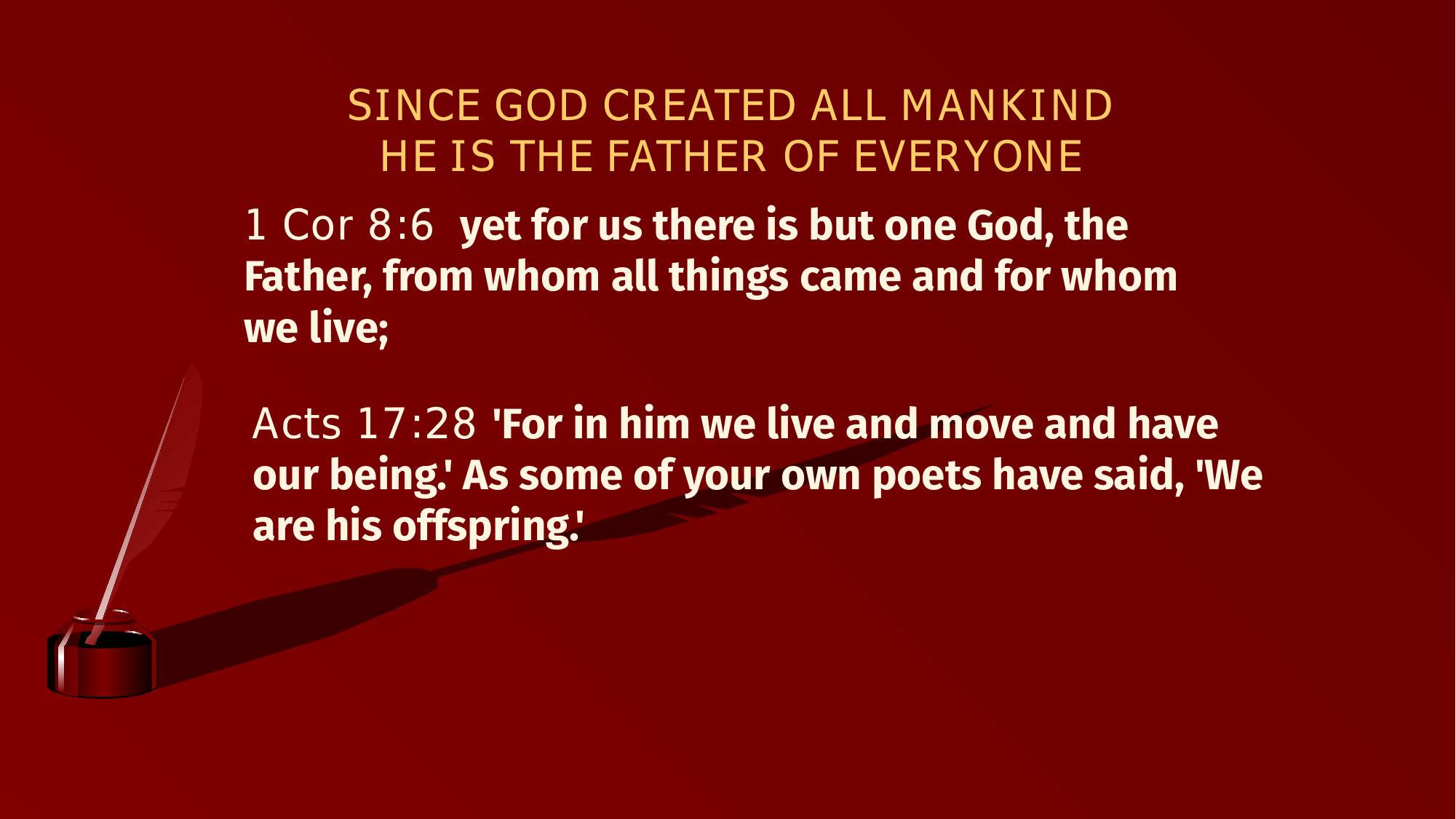

SINCE GOD CREATED ALL MANKIND HE IS THE FATHER OF EVERYONE
1 Cor 8:6  yet for us there is but one God, the Father, from whom all things came and for whom we live;

Acts 17:28 'For in him we live and move and have our being.' As some of your own poets have said, 'We are his offspring.'